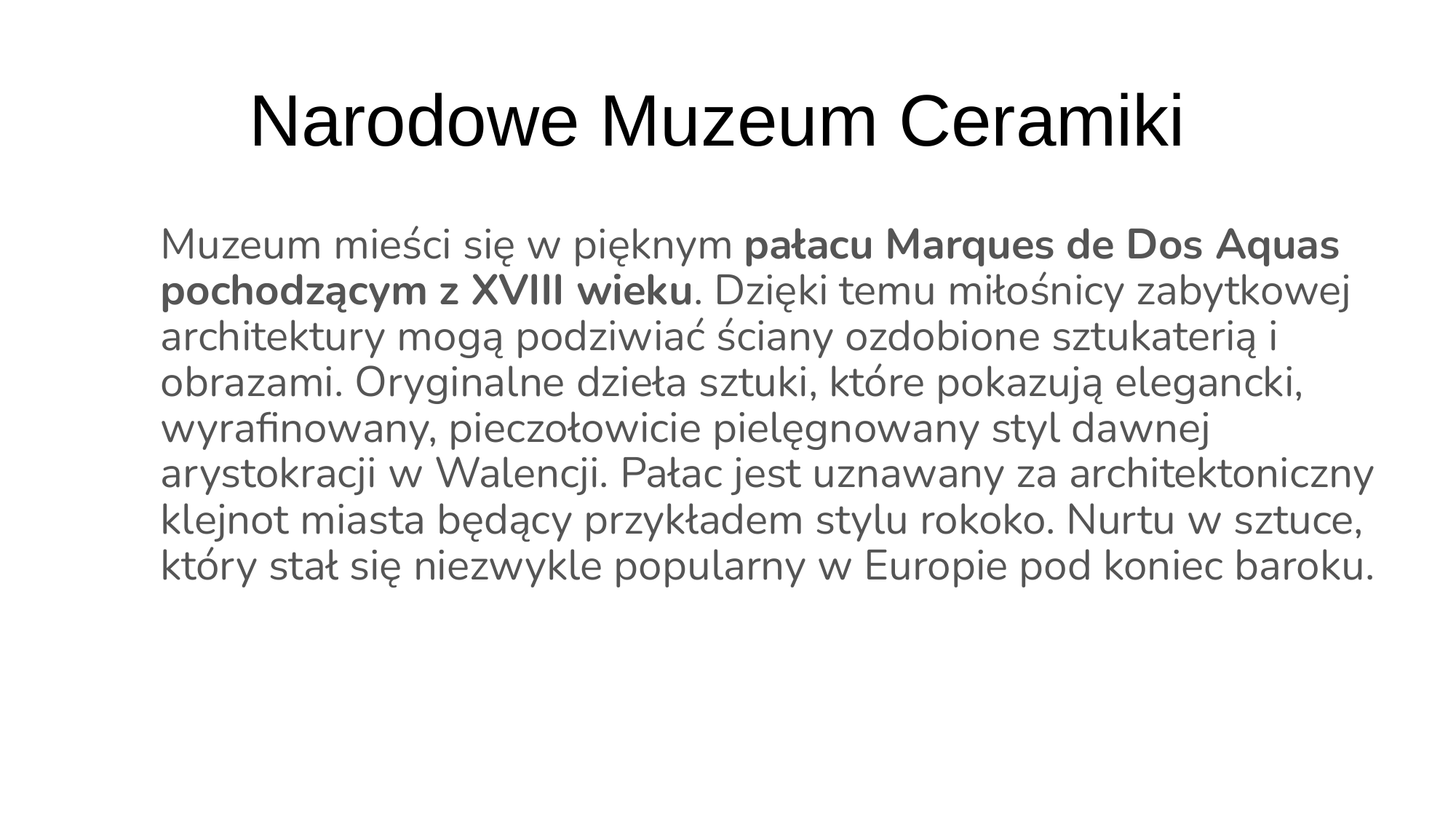

# Narodowe Muzeum Ceramiki
Muzeum mieści się w pięknym pałacu Marques de Dos Aquas pochodzącym z XVIII wieku. Dzięki temu miłośnicy zabytkowej architektury mogą podziwiać ściany ozdobione sztukaterią i obrazami. Oryginalne dzieła sztuki, które pokazują elegancki, wyrafinowany, pieczołowicie pielęgnowany styl dawnej arystokracji w Walencji. Pałac jest uznawany za architektoniczny klejnot miasta będący przykładem stylu rokoko. Nurtu w sztuce, który stał się niezwykle popularny w Europie pod koniec baroku.